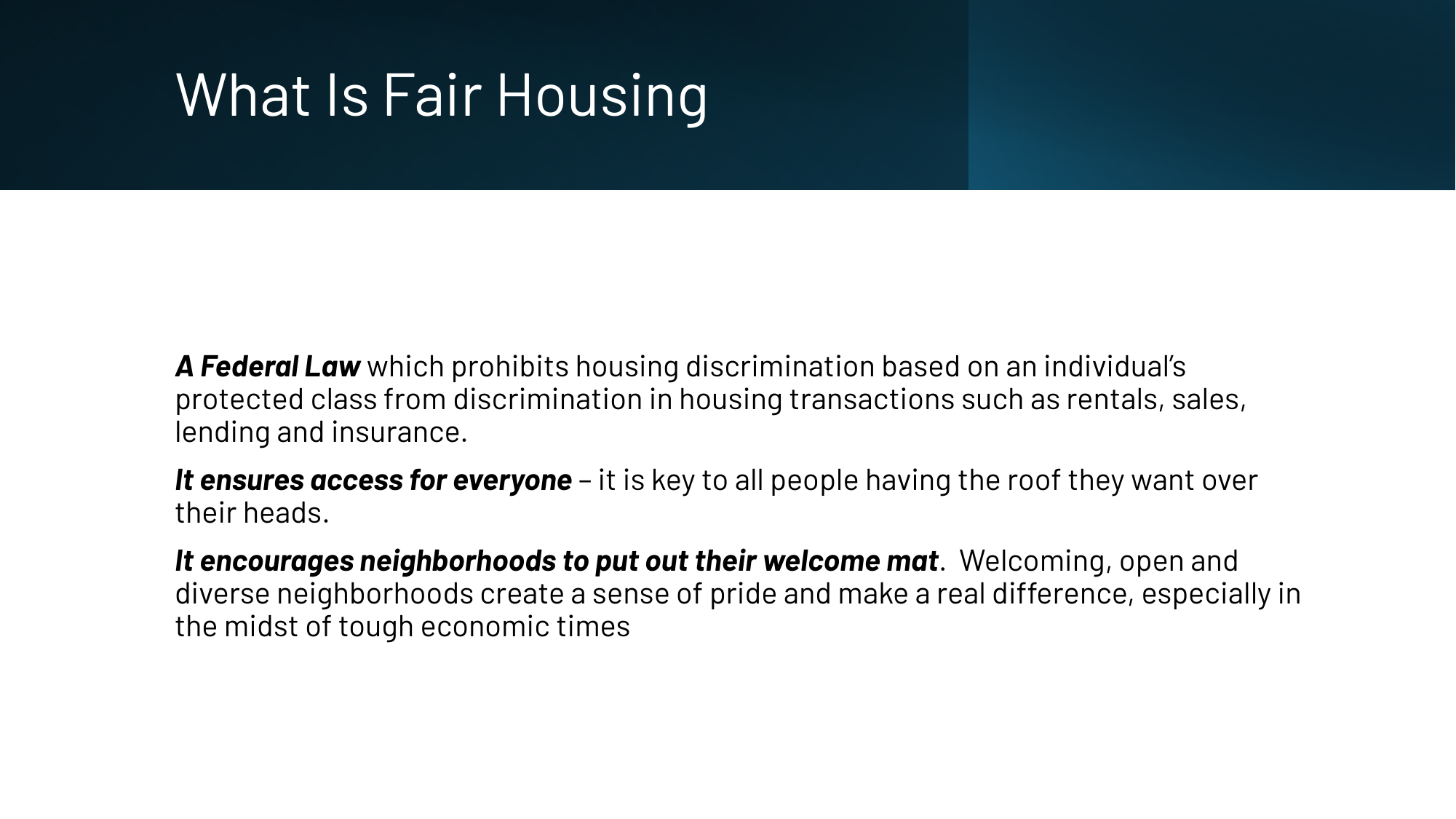

# What Is Fair Housing
A Federal Law which prohibits housing discrimination based on an individual’s protected class from discrimination in housing transactions such as rentals, sales, lending and insurance.
It ensures access for everyone – it is key to all people having the roof they want over their heads.
It encourages neighborhoods to put out their welcome mat.  Welcoming, open and diverse neighborhoods create a sense of pride and make a real difference, especially in the midst of tough economic times